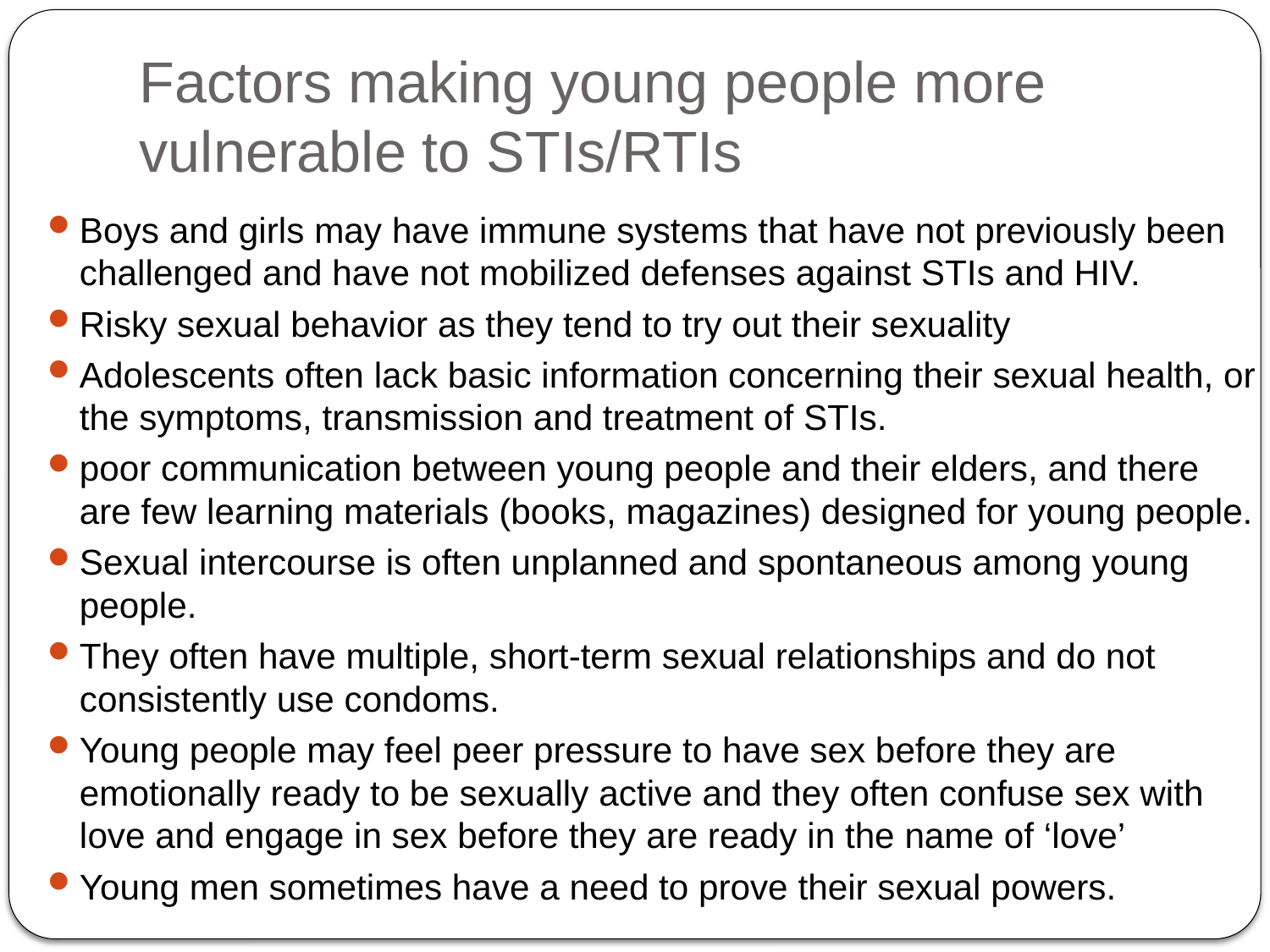

# Factors making young people more vulnerable to STIs/RTIs
Boys and girls may have immune systems that have not previously been challenged and have not mobilized defenses against STIs and HIV.
Risky sexual behavior as they tend to try out their sexuality
Adolescents often lack basic information concerning their sexual health, or the symptoms, transmission and treatment of STIs.
poor communication between young people and their elders, and there are few learning materials (books, magazines) designed for young people.
Sexual intercourse is often unplanned and spontaneous among young people.
They often have multiple, short-term sexual relationships and do not consistently use condoms.
Young people may feel peer pressure to have sex before they are emotionally ready to be sexually active and they often confuse sex with love and engage in sex before they are ready in the name of ‘love’
Young men sometimes have a need to prove their sexual powers.